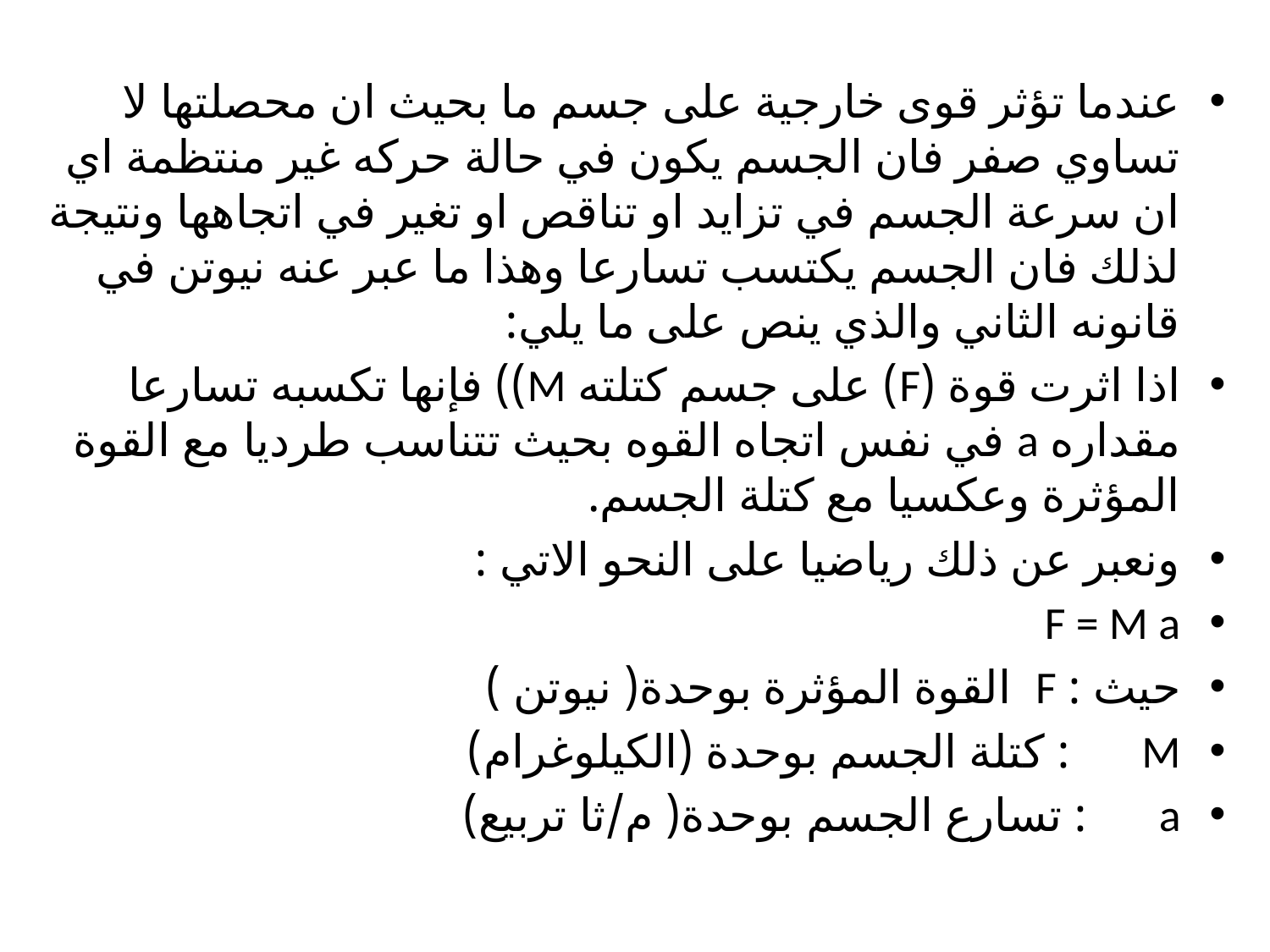

عندما تؤثر قوى خارجية على جسم ما بحيث ان محصلتها لا تساوي صفر فان الجسم يكون في حالة حركه غير منتظمة اي ان سرعة الجسم في تزايد او تناقص او تغير في اتجاهها ونتيجة لذلك فان الجسم يكتسب تسارعا وهذا ما عبر عنه نيوتن في قانونه الثاني والذي ينص على ما يلي:
اذا اثرت قوة (F) على جسم كتلته M)) فإنها تكسبه تسارعا مقداره a في نفس اتجاه القوه بحيث تتناسب طرديا مع القوة المؤثرة وعكسيا مع كتلة الجسم.
ونعبر عن ذلك رياضيا على النحو الاتي :
F = M a
حيث : F  القوة المؤثرة بوحدة( نيوتن )
M      : كتلة الجسم بوحدة (الكيلوغرام)
a      : تسارع الجسم بوحدة( م/ثا تربيع)